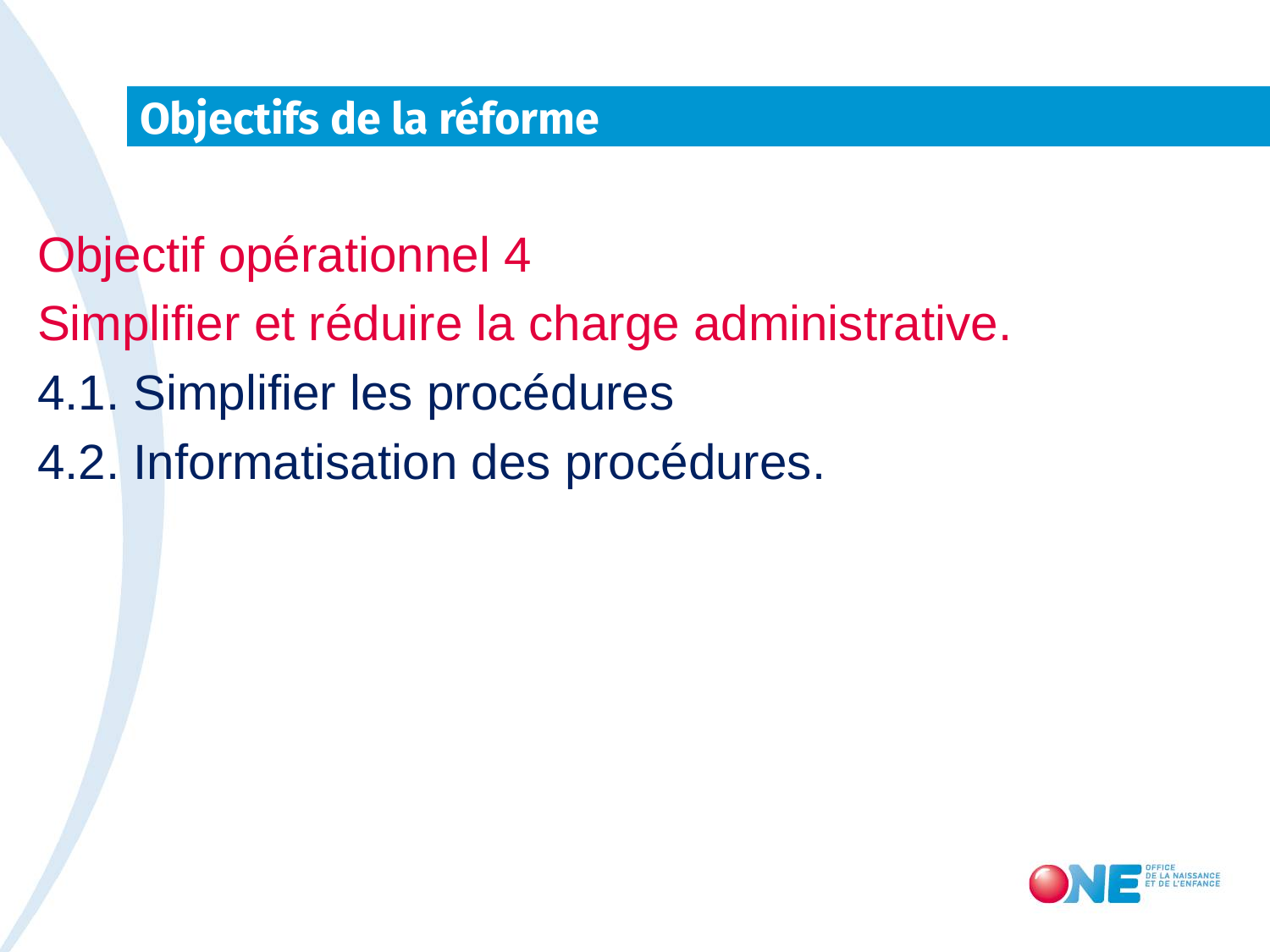

# Objectifs de la réforme
Objectif opérationnel 4
Simplifier et réduire la charge administrative.
4.1. Simplifier les procédures
4.2. Informatisation des procédures.